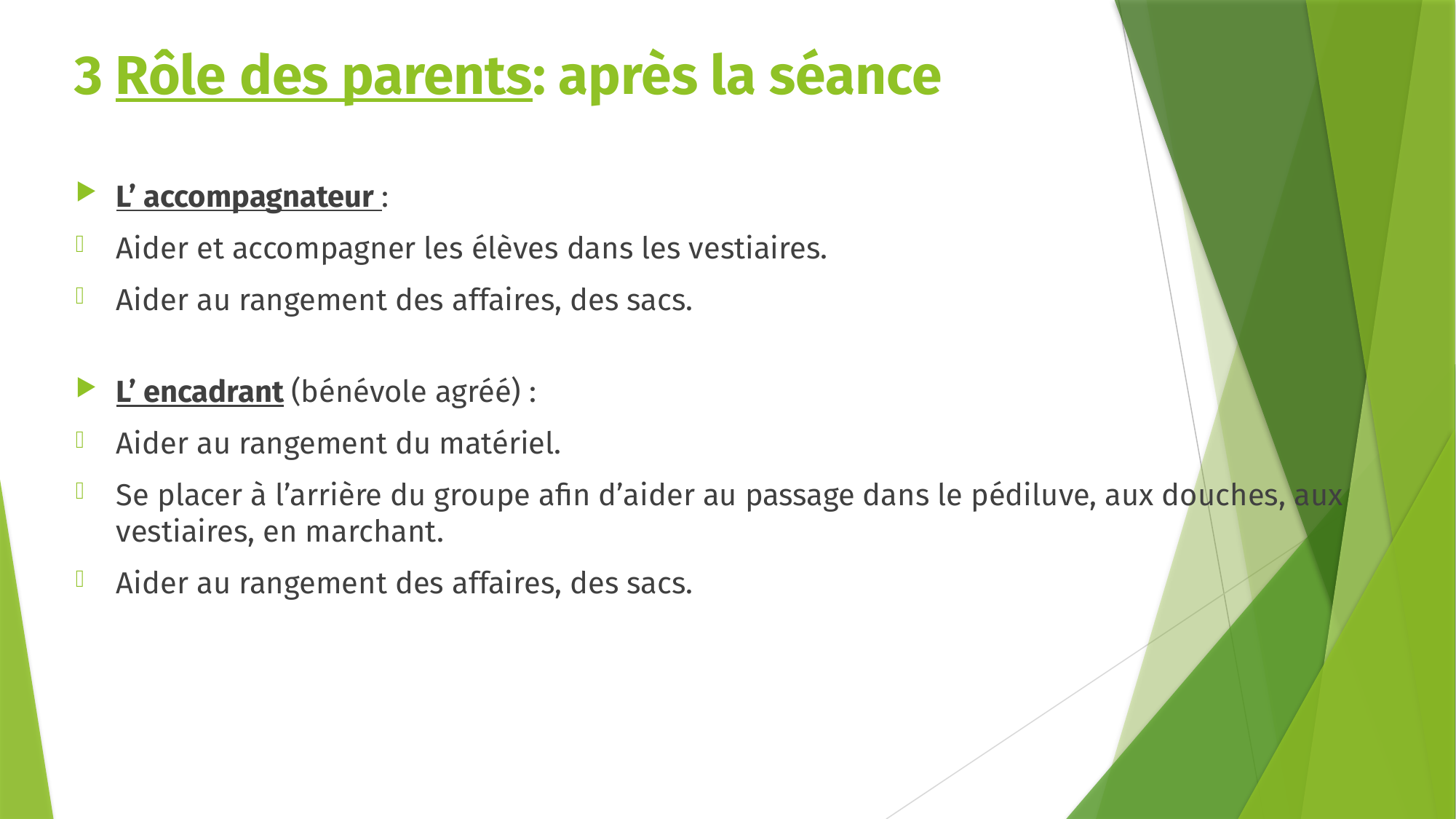

# 3 Rôle des parents: après la séance
L’ accompagnateur :
Aider et accompagner les élèves dans les vestiaires.
Aider au rangement des affaires, des sacs.

L’ encadrant (bénévole agréé) :
Aider au rangement du matériel.
Se placer à l’arrière du groupe afin d’aider au passage dans le pédiluve, aux douches, aux vestiaires, en marchant.
Aider au rangement des affaires, des sacs.